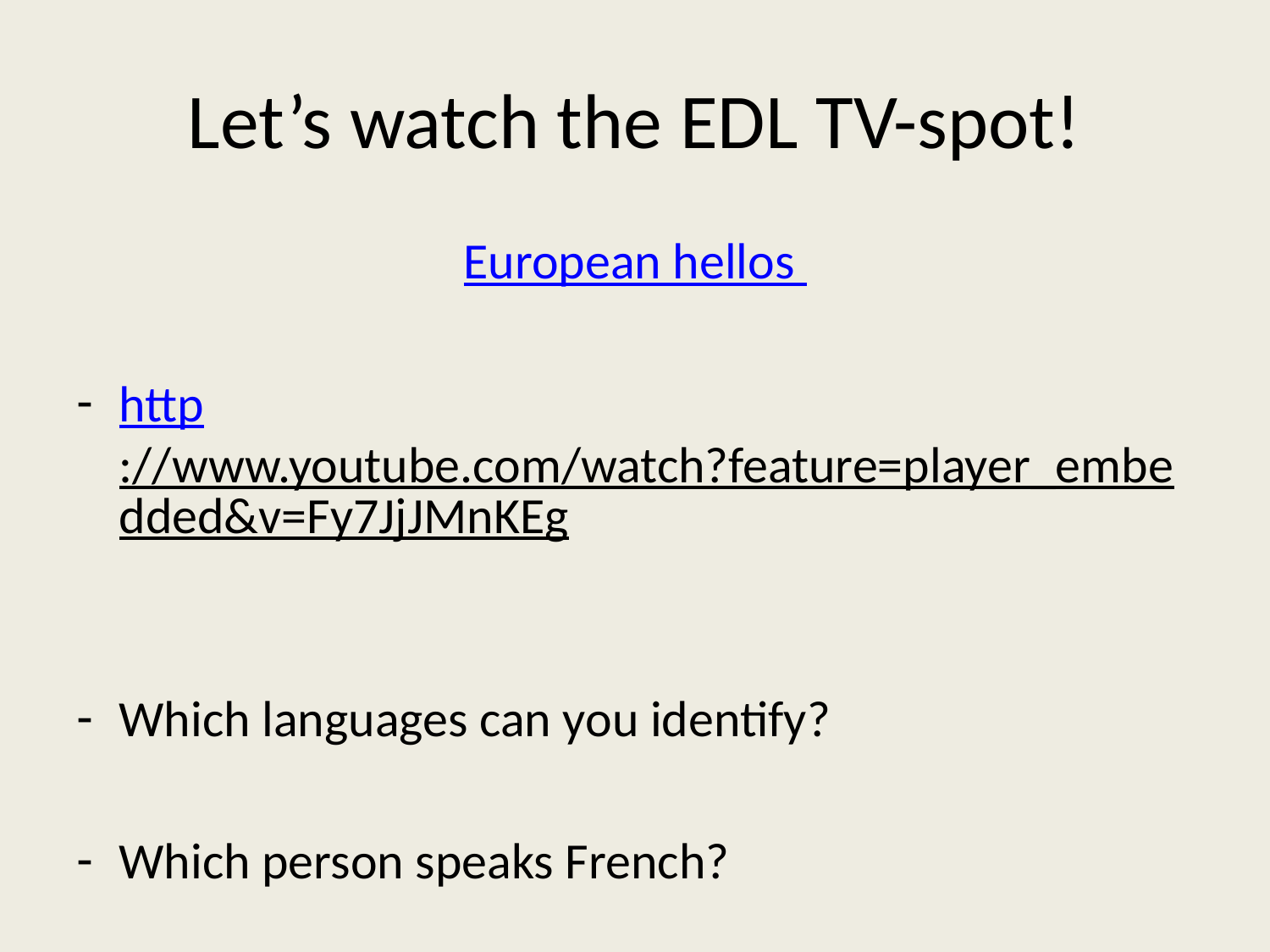

# Let’s watch the EDL TV-spot!
European hellos

http://www.youtube.com/watch?feature=player_embedded&v=Fy7JjJMnKEg

Which languages can you identify?

Which person speaks French?